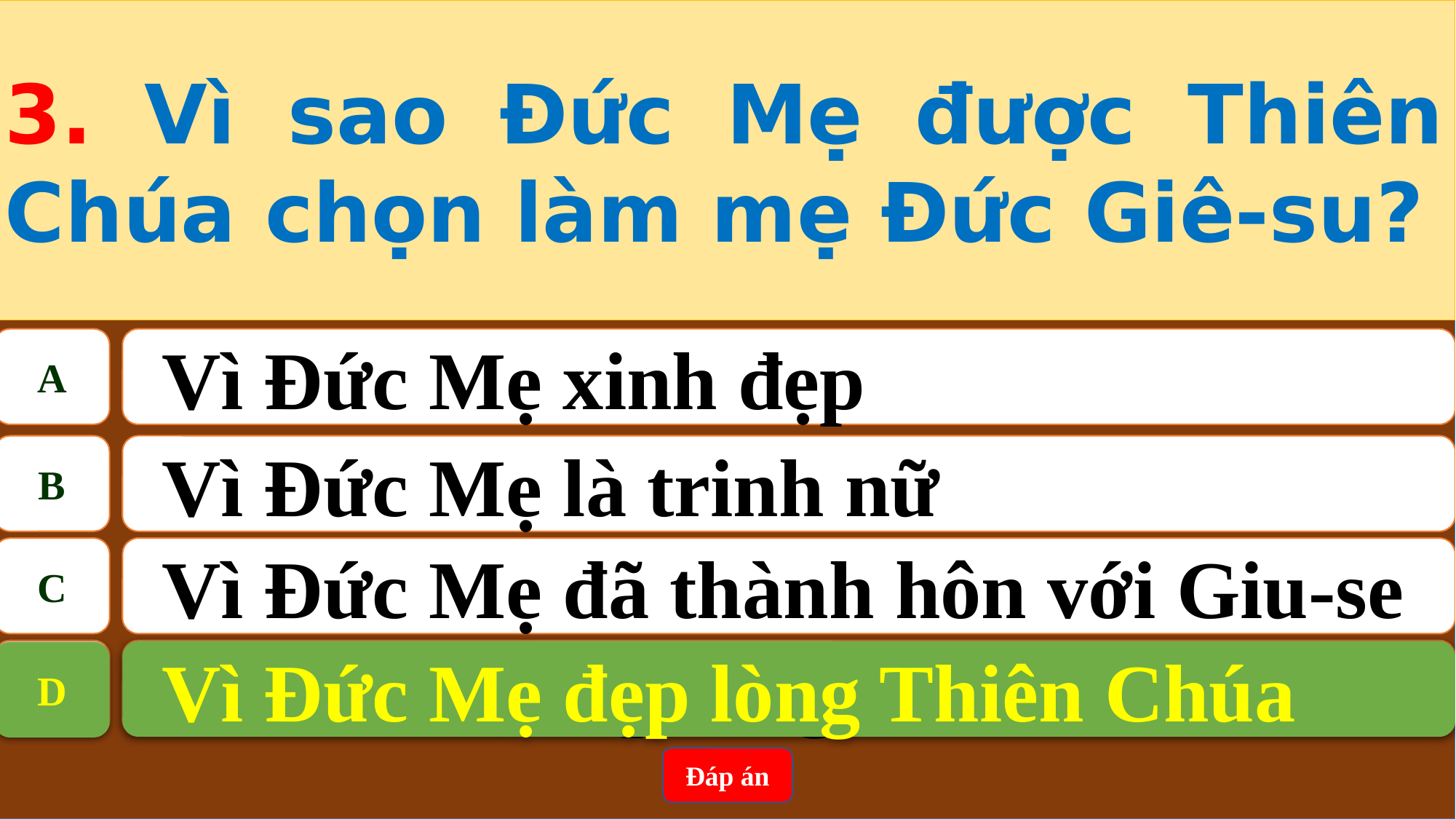

3. Vì sao Đức Mẹ được Thiên Chúa chọn làm mẹ Đức Giê-su?
A
Vì Đức Mẹ xinh đẹp
B
Vì Đức Mẹ là trinh nữ
C
Vì Đức Mẹ đã thành hôn với Giu-se
D
Vì Đức Mẹ đẹp lòng Thiên Chúa
Vì Đức Mẹ đẹp lòng Thiên Chúa
D
Đáp án